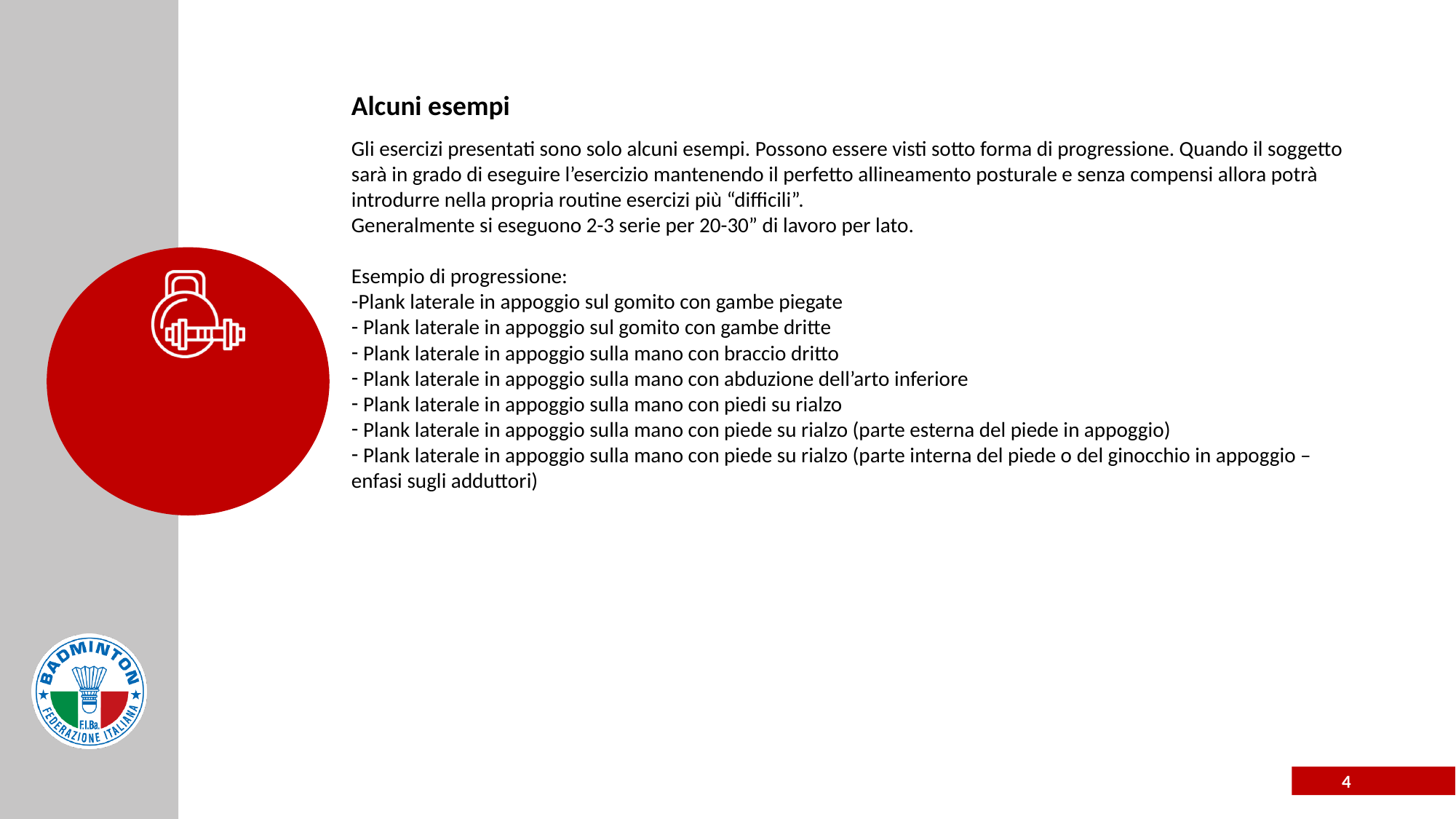

# Alcuni esempi
Gli esercizi presentati sono solo alcuni esempi. Possono essere visti sotto forma di progressione. Quando il soggetto sarà in grado di eseguire l’esercizio mantenendo il perfetto allineamento posturale e senza compensi allora potrà introdurre nella propria routine esercizi più “difficili”.
Generalmente si eseguono 2-3 serie per 20-30” di lavoro per lato.

Esempio di progressione:
Plank laterale in appoggio sul gomito con gambe piegate
 Plank laterale in appoggio sul gomito con gambe dritte
 Plank laterale in appoggio sulla mano con braccio dritto
 Plank laterale in appoggio sulla mano con abduzione dell’arto inferiore
 Plank laterale in appoggio sulla mano con piedi su rialzo
 Plank laterale in appoggio sulla mano con piede su rialzo (parte esterna del piede in appoggio)
 Plank laterale in appoggio sulla mano con piede su rialzo (parte interna del piede o del ginocchio in appoggio – enfasi sugli adduttori)

4